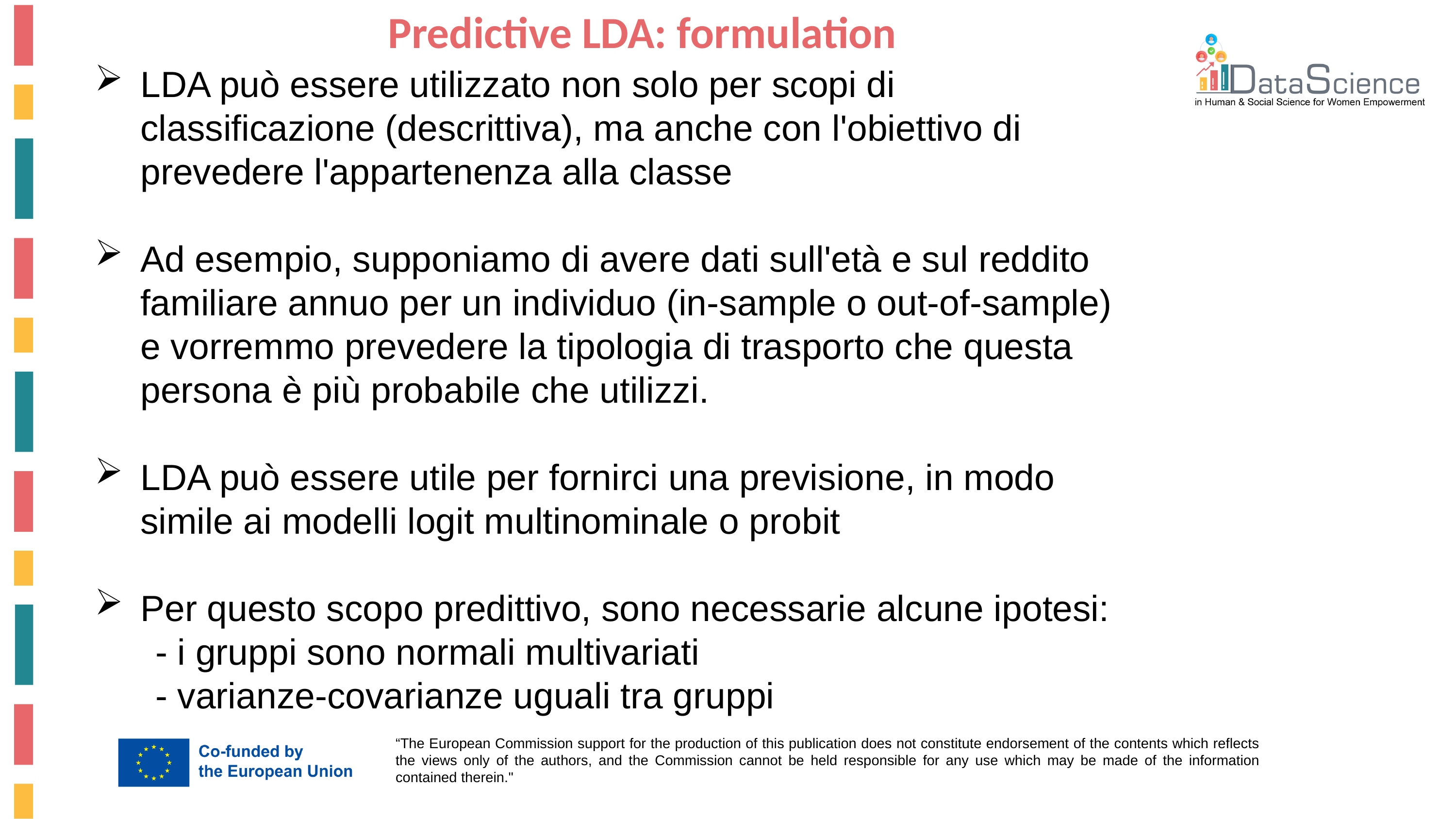

Predictive LDA: formulation
LDA può essere utilizzato non solo per scopi di classificazione (descrittiva), ma anche con l'obiettivo di prevedere l'appartenenza alla classe

Ad esempio, supponiamo di avere dati sull'età e sul reddito familiare annuo per un individuo (in-sample o out-of-sample) e vorremmo prevedere la tipologia di trasporto che questa persona è più probabile che utilizzi.

LDA può essere utile per fornirci una previsione, in modo simile ai modelli logit multinominale o probit

Per questo scopo predittivo, sono necessarie alcune ipotesi:
      - i gruppi sono normali multivariati
      - varianze-covarianze uguali tra gruppi